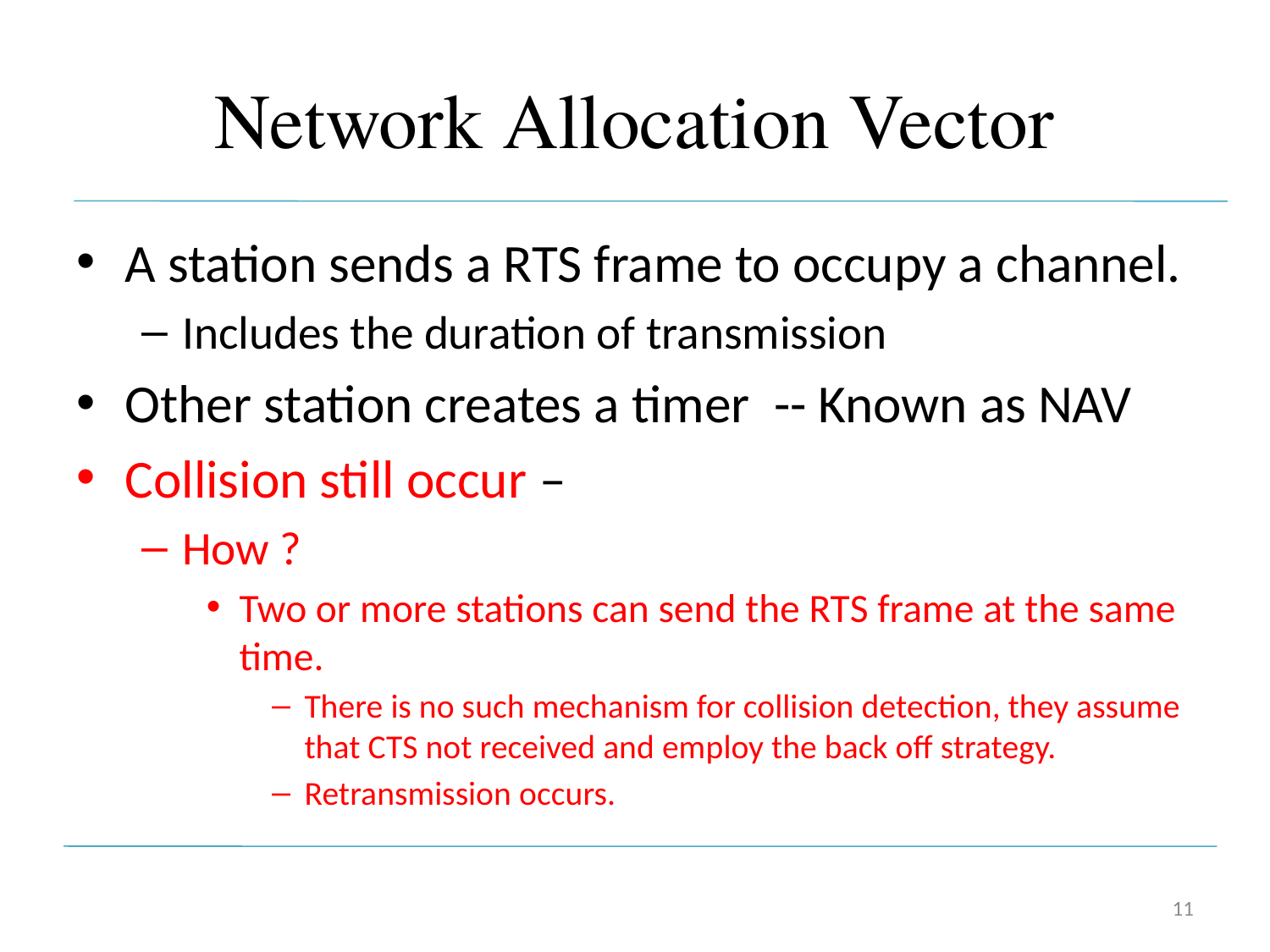

# Network Allocation Vector
A station sends a RTS frame to occupy a channel.
Includes the duration of transmission
Other station creates a timer  -- Known as NAV
Collision still occur –
How ?
Two or more stations can send the RTS frame at the same time.
There is no such mechanism for collision detection, they assume that CTS not received and employ the back off strategy.
Retransmission occurs.
11